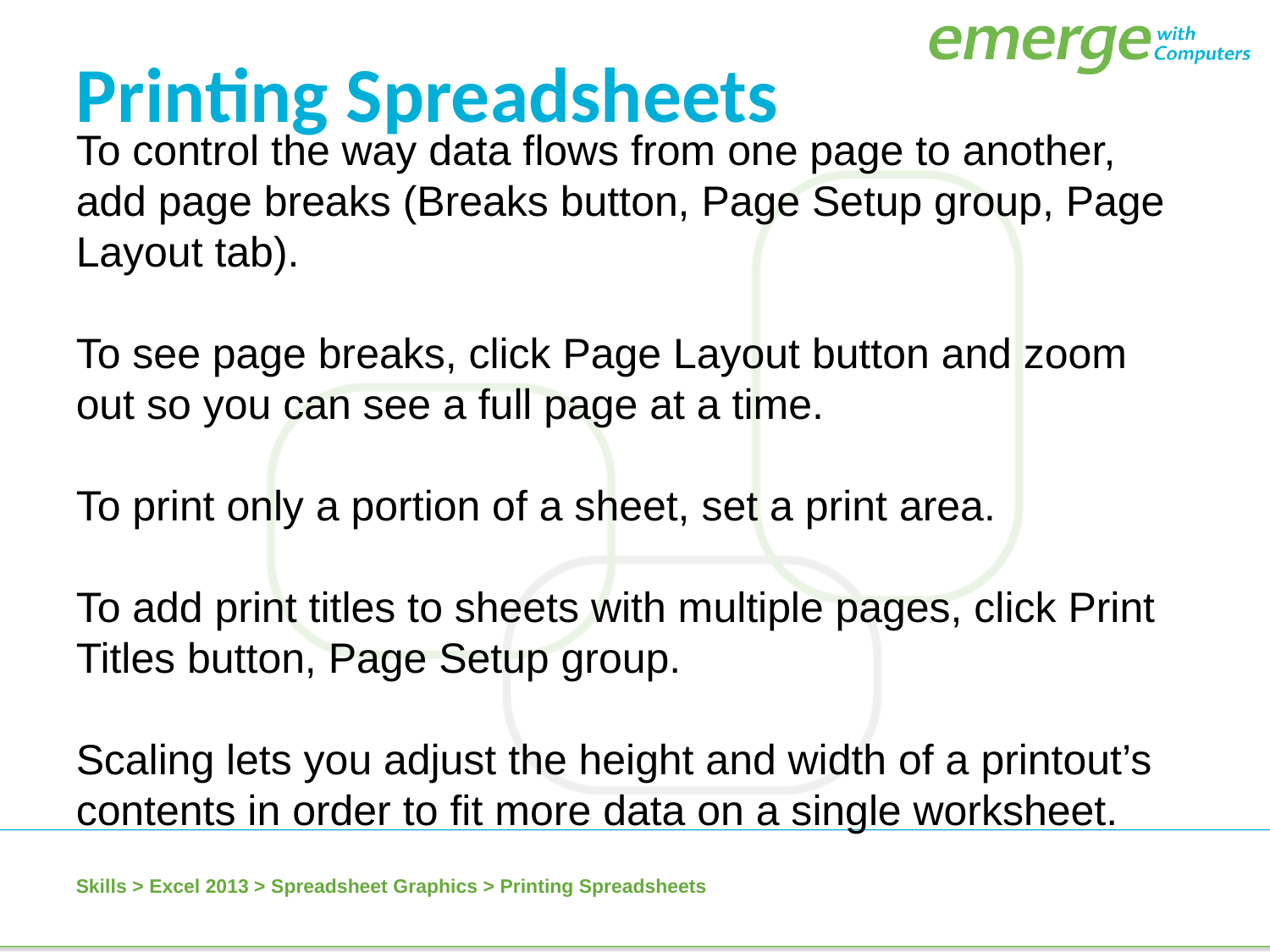

Printing Spreadsheets
To control the way data flows from one page to another, add page breaks (Breaks button, Page Setup group, Page Layout tab).

To see page breaks, click Page Layout button and zoom out so you can see a full page at a time.

To print only a portion of a sheet, set a print area.

To add print titles to sheets with multiple pages, click Print Titles button, Page Setup group.

Scaling lets you adjust the height and width of a printout’s contents in order to fit more data on a single worksheet.
Skills > Excel 2013 > Spreadsheet Graphics > Printing Spreadsheets